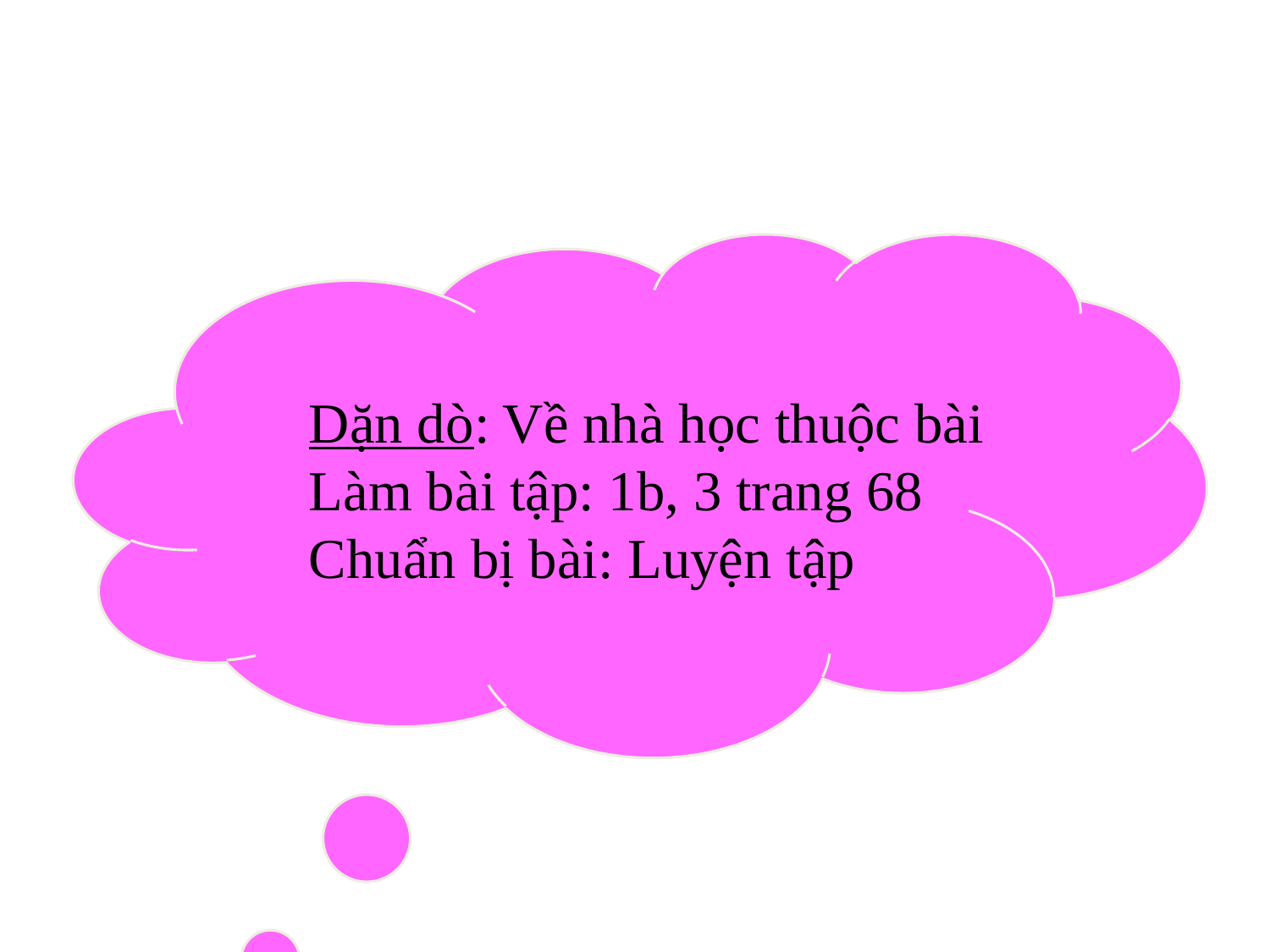

Dặn dò: Về nhà học thuộc bài
Làm bài tập: 1b, 3 trang 68
Chuẩn bị bài: Luyện tập